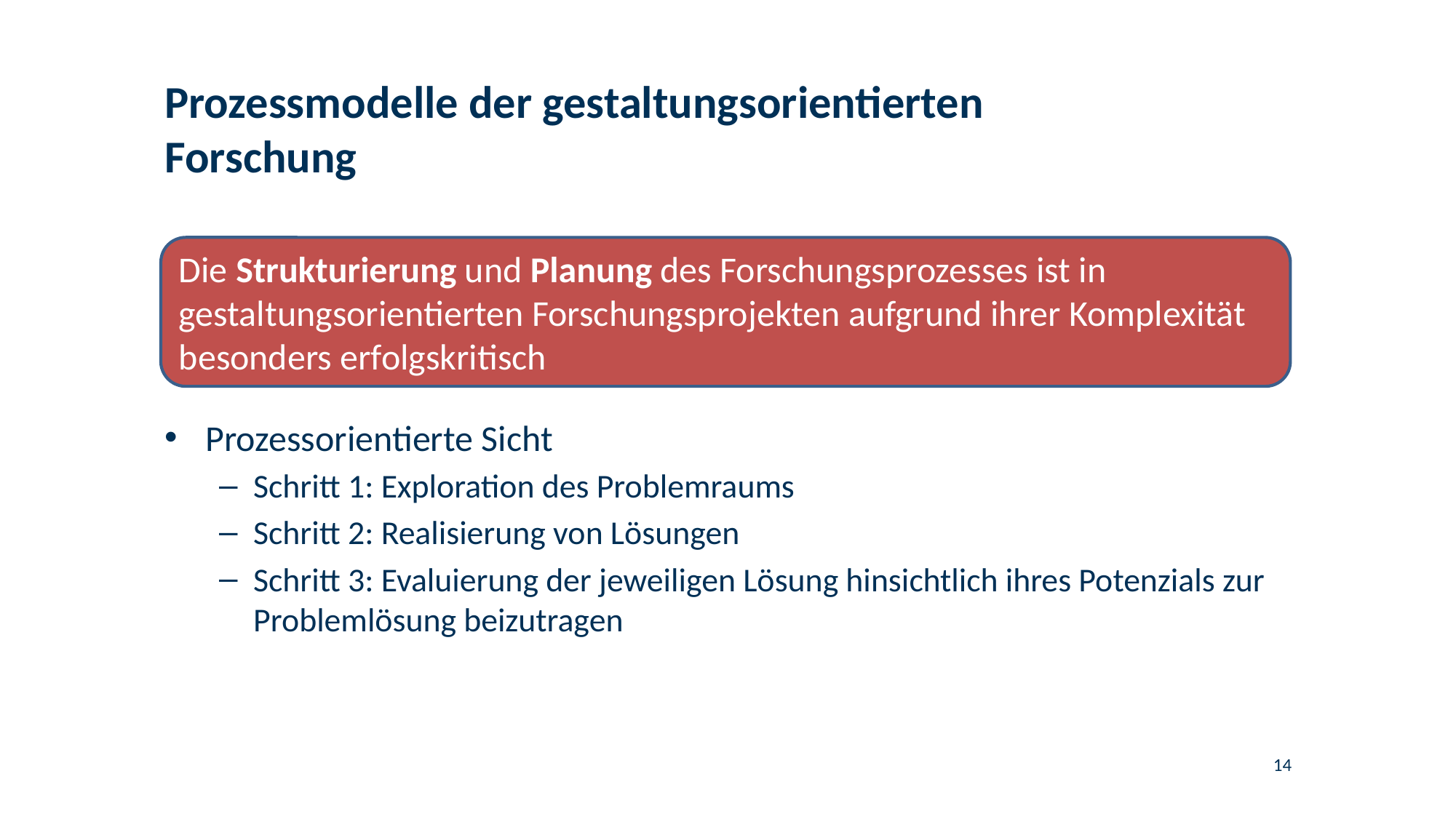

# Prozessmodelle der gestaltungsorientierten Forschung
Die Strukturierung und Planung des Forschungsprozesses ist in gestaltungsorientierten Forschungsprojekten aufgrund ihrer Komplexität besonders erfolgskritisch
Prozessorientierte Sicht
Schritt 1: Exploration des Problemraums
Schritt 2: Realisierung von Lösungen
Schritt 3: Evaluierung der jeweiligen Lösung hinsichtlich ihres Potenzials zur Problemlösung beizutragen
14